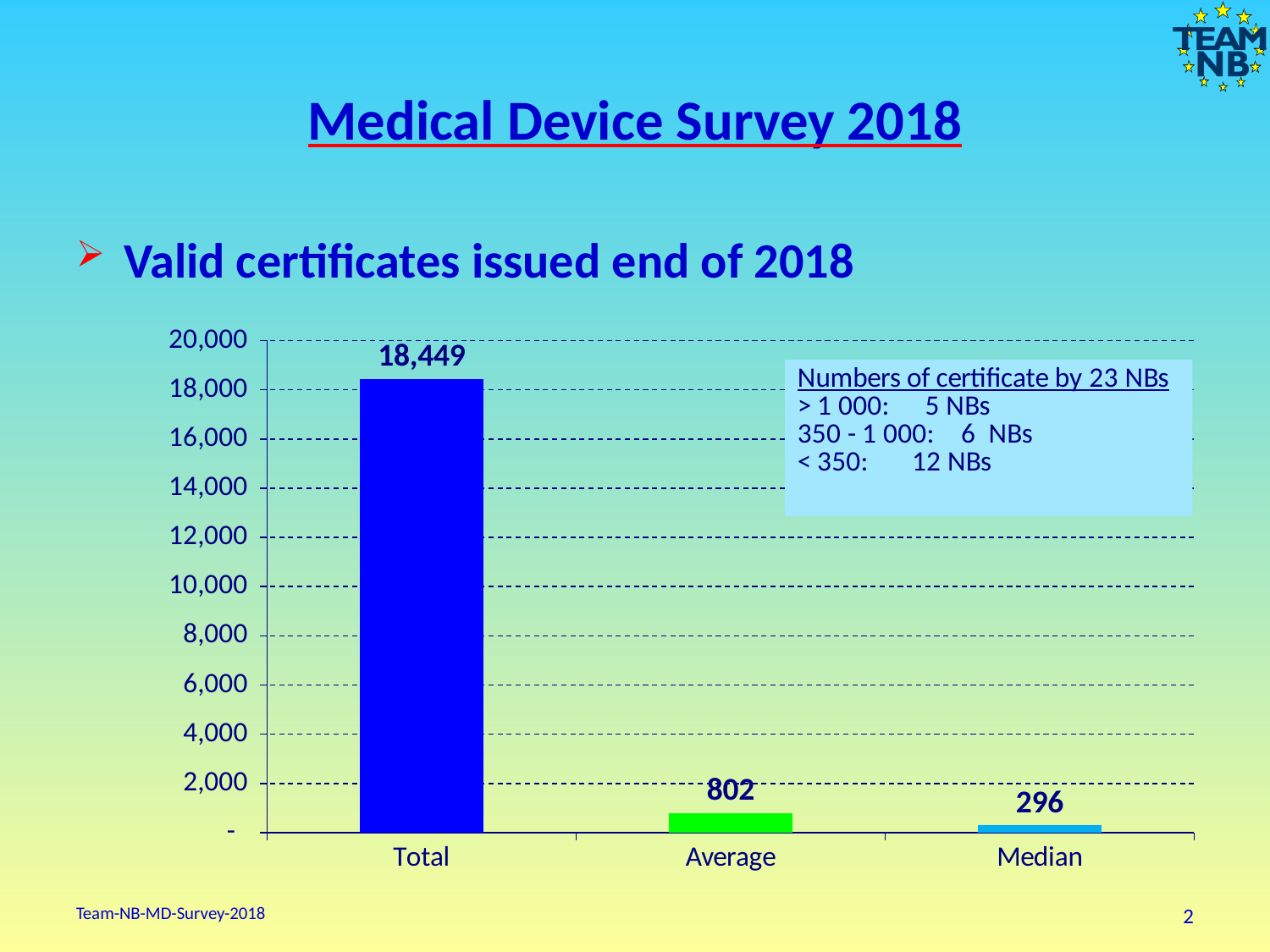

# Medical Device Survey 2018
Valid certificates issued end of 2018

### Chart

| Category | Valid certificates issued end of 2018 |
|---|---|
| Total | 18449.0 |
| Average | 802.1304347826087 |
| Median | 296.0 |
Team-NB-MD-Survey-2018
2